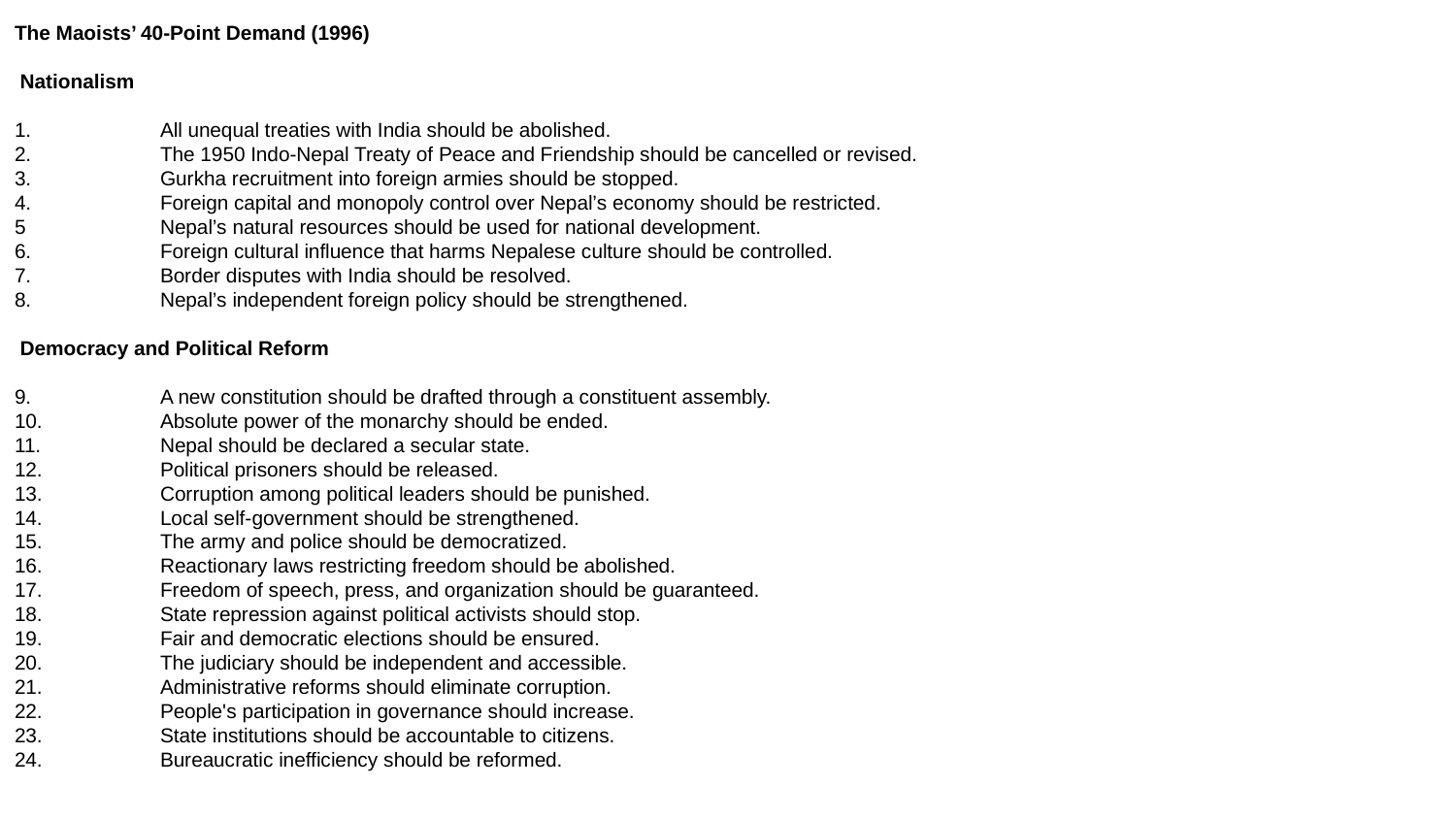

The Maoists’ 40-Point Demand (1996)

 Nationalism

1.	All unequal treaties with India should be abolished.
2.	The 1950 Indo-Nepal Treaty of Peace and Friendship should be cancelled or revised.
3.	Gurkha recruitment into foreign armies should be stopped.
4.	Foreign capital and monopoly control over Nepal’s economy should be restricted.
5	Nepal’s natural resources should be used for national development.
6.	Foreign cultural influence that harms Nepalese culture should be controlled.
7.	Border disputes with India should be resolved.
8.	Nepal’s independent foreign policy should be strengthened.

 Democracy and Political Reform

9.	A new constitution should be drafted through a constituent assembly.
10.	Absolute power of the monarchy should be ended.
11.	Nepal should be declared a secular state.
12.	Political prisoners should be released.
13.	Corruption among political leaders should be punished.
14.	Local self-government should be strengthened.
15.	The army and police should be democratized.
16.	Reactionary laws restricting freedom should be abolished.
17.	Freedom of speech, press, and organization should be guaranteed.
18.	State repression against political activists should stop.
19. 	Fair and democratic elections should be ensured.
20.	The judiciary should be independent and accessible.
21.	Administrative reforms should eliminate corruption.
22.	People's participation in governance should increase.
23.	State institutions should be accountable to citizens.
24.	Bureaucratic inefficiency should be reformed.